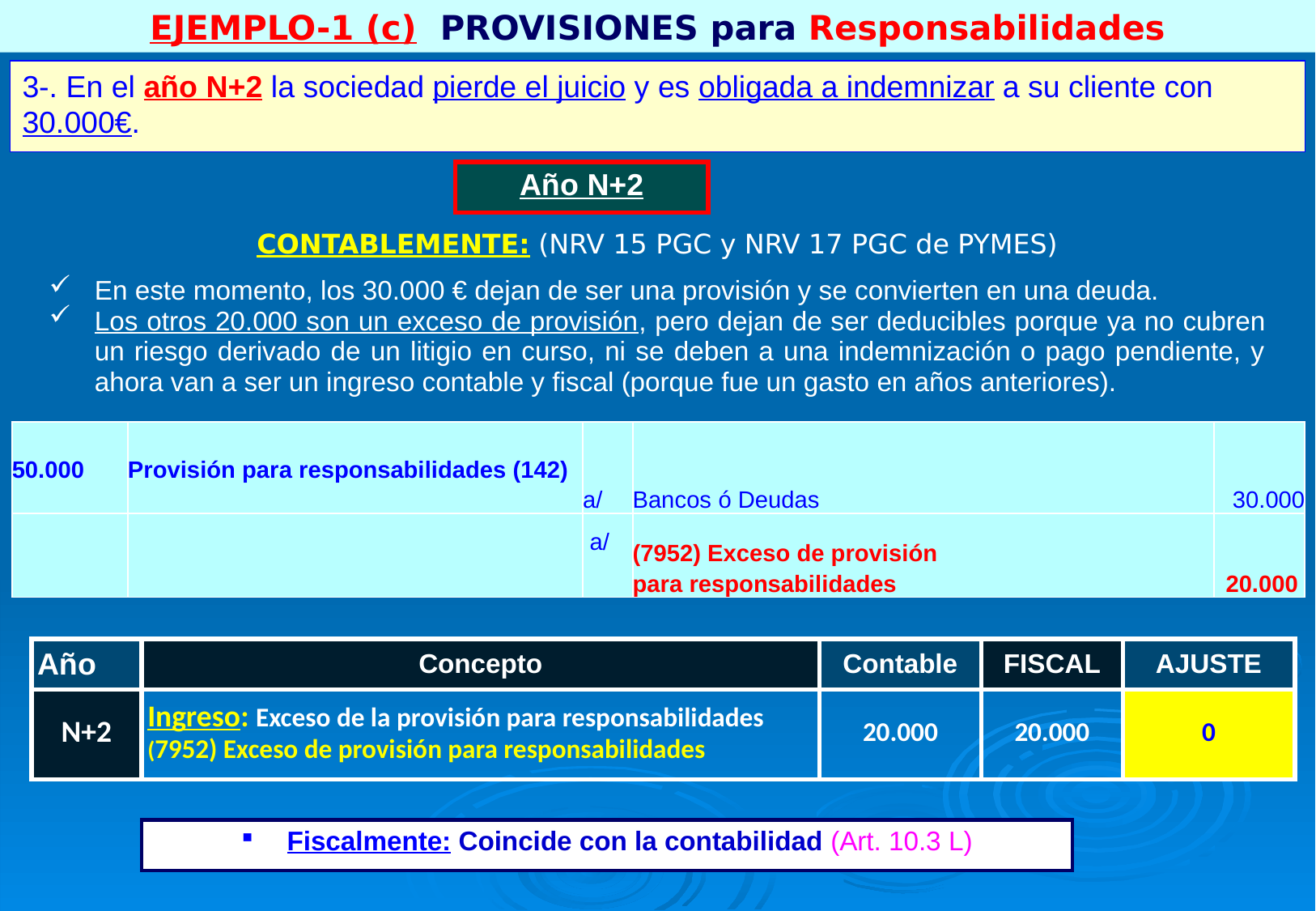

EJEMPLO-1 (c)  PROVISIONES para Responsabilidades
3-. En el año N+2 la sociedad pierde el juicio y es obligada a indemnizar a su cliente con 30.000€.

| Año N+2 |
| --- |
CONTABLEMENTE: (NRV 15 PGC y NRV 17 PGC de PYMES)

En este momento, los 30.000 € dejan de ser una provisión y se convierten en una deuda.
Los otros 20.000 son un exceso de provisión, pero dejan de ser deducibles porque ya no cubren un riesgo derivado de un litigio en curso, ni se deben a una indemnización o pago pendiente, y ahora van a ser un ingreso contable y fiscal (porque fue un gasto en años anteriores).
| 50.000 | Provisión para responsabilidades (142) | a/ | Bancos ó Deudas | 30.000 |
| --- | --- | --- | --- | --- |
|  |  | a/ | (7952) Exceso de provisión para responsabilidades | 20.000 |
| Año | Concepto | Contable | FISCAL | AJUSTE |
| --- | --- | --- | --- | --- |
| N+2 | Ingreso: Exceso de la provisión para responsabilidades (7952) Exceso de provisión para responsabilidades | 20.000 | 20.000 | 0 |
| Fiscalmente: Coincide con la contabilidad.(Art. 10.3 L) |
| --- |
238